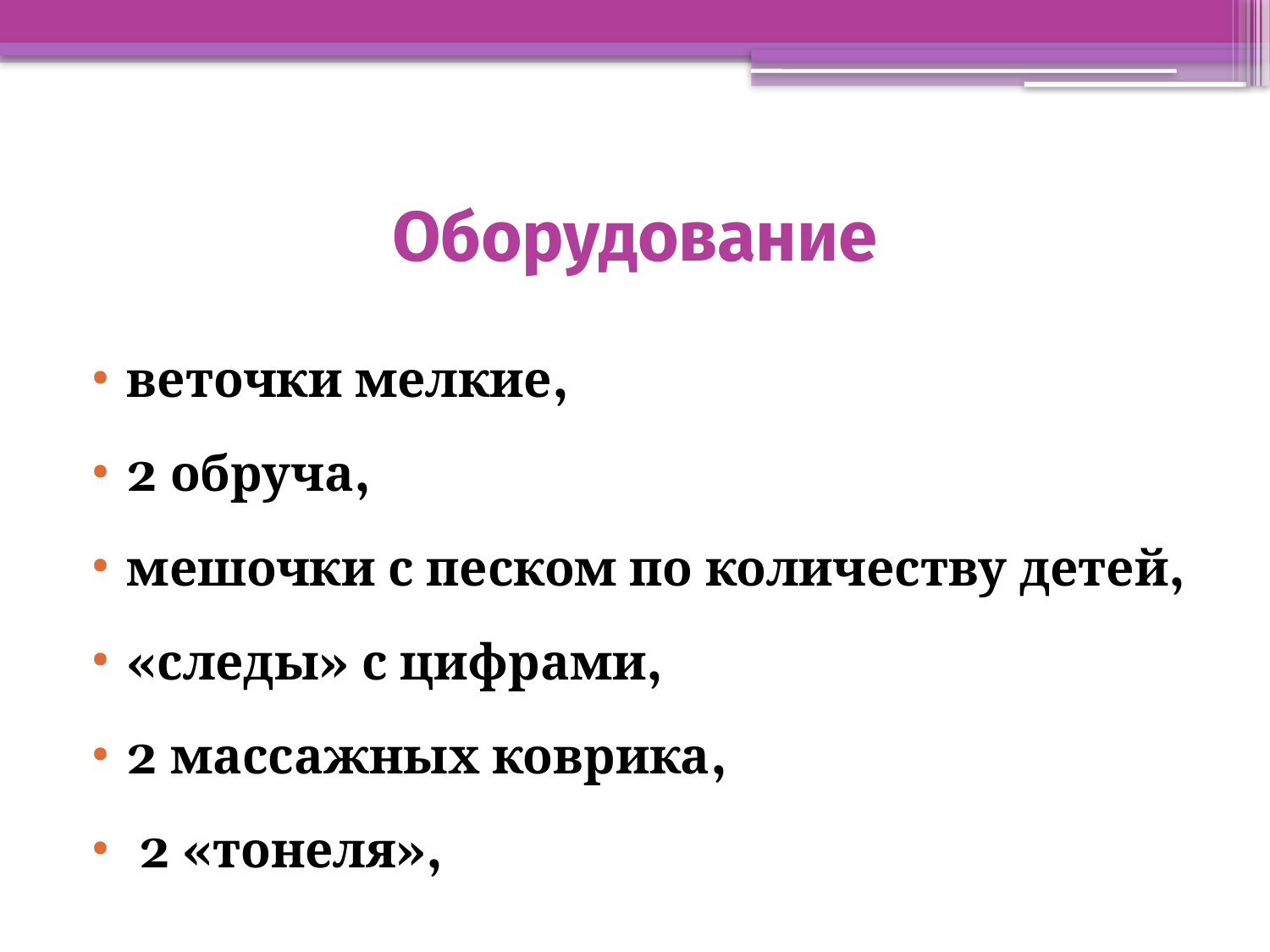

# Оборудование
веточки мелкие,
2 обруча,
мешочки с песком по количеству детей,
«следы» с цифрами,
2 массажных коврика,
 2 «тонеля»,